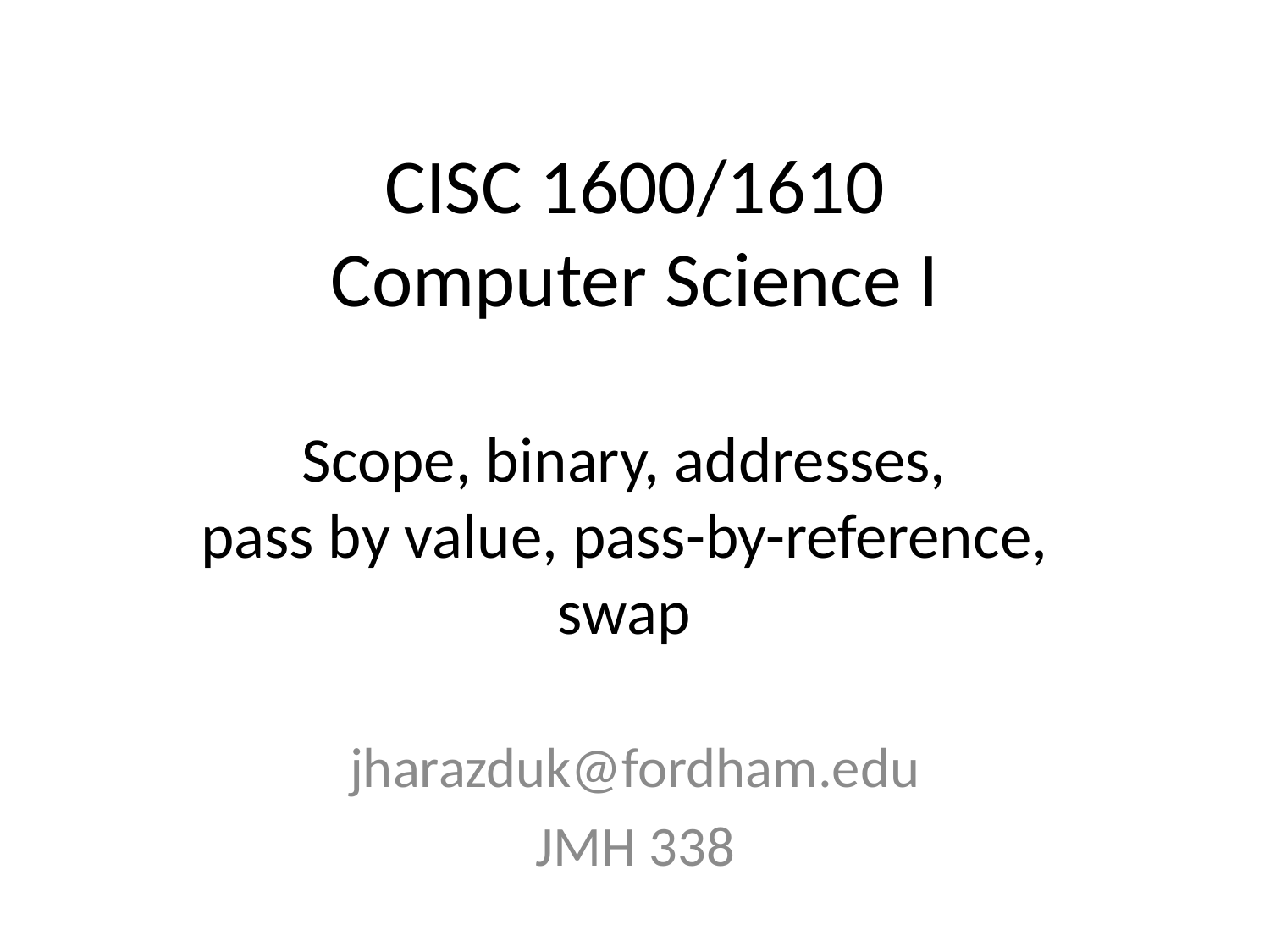

# CISC 1600/1610 Computer Science I
Scope, binary, addresses,
pass by value, pass-by-reference,
swap

jharazduk@fordham.edu
JMH 338